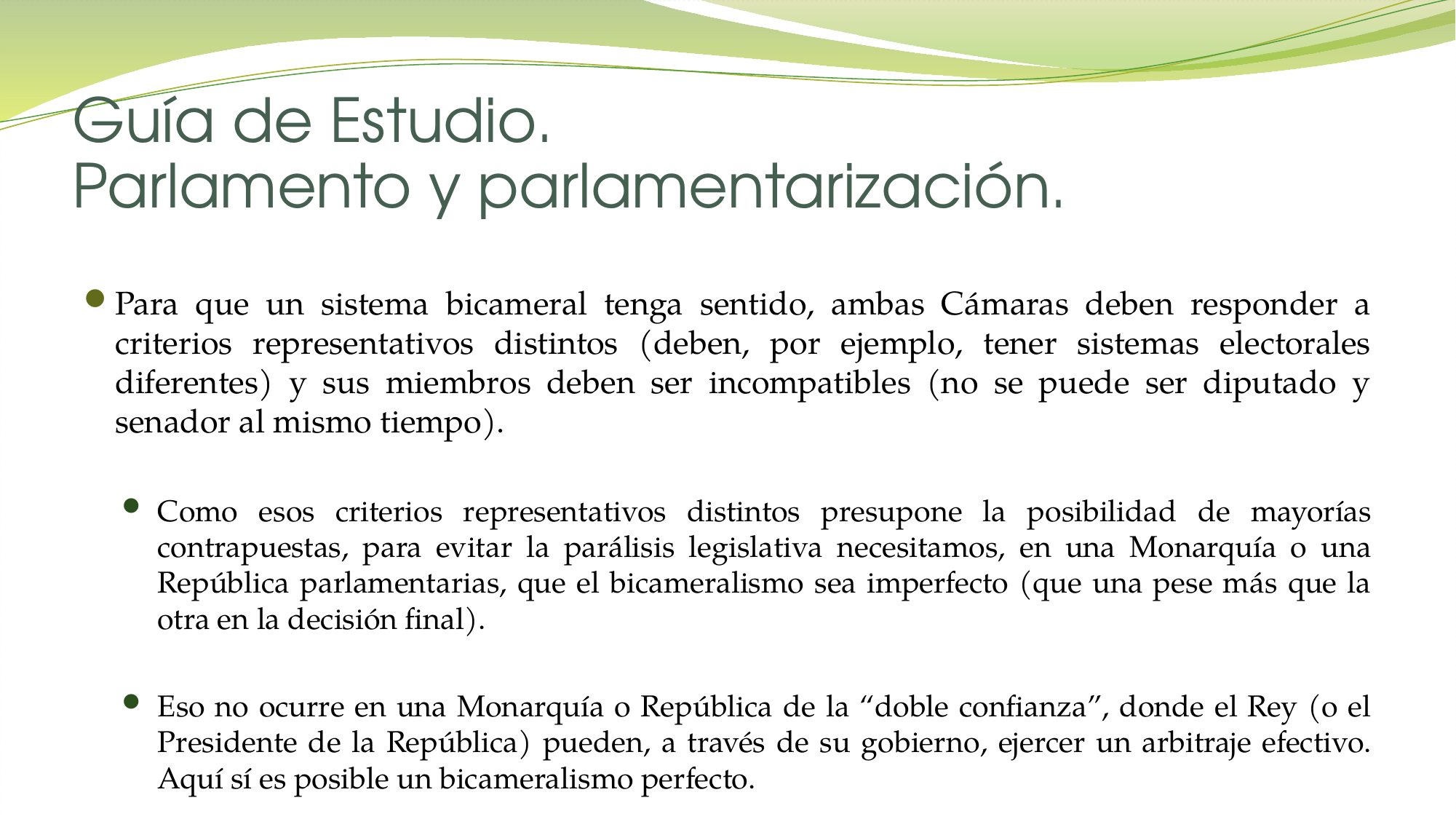

# Guía de Estudio. Parlamento y parlamentarización.

Para que un sistema bicameral tenga sentido, ambas Cámaras deben responder a criterios representativos distintos (deben, por ejemplo, tener sistemas electorales diferentes) y sus miembros deben ser incompatibles (no se puede ser diputado y senador al mismo tiempo).

Como esos criterios representativos distintos presupone la posibilidad de mayorías contrapuestas, para evitar la parálisis legislativa necesitamos, en una Monarquía o una República parlamentarias, que el bicameralismo sea imperfecto (que una pese más que la otra en la decisión final).

Eso no ocurre en una Monarquía o República de la “doble confianza”, donde el Rey (o el Presidente de la República) pueden, a través de su gobierno, ejercer un arbitraje efectivo. Aquí sí es posible un bicameralismo perfecto.